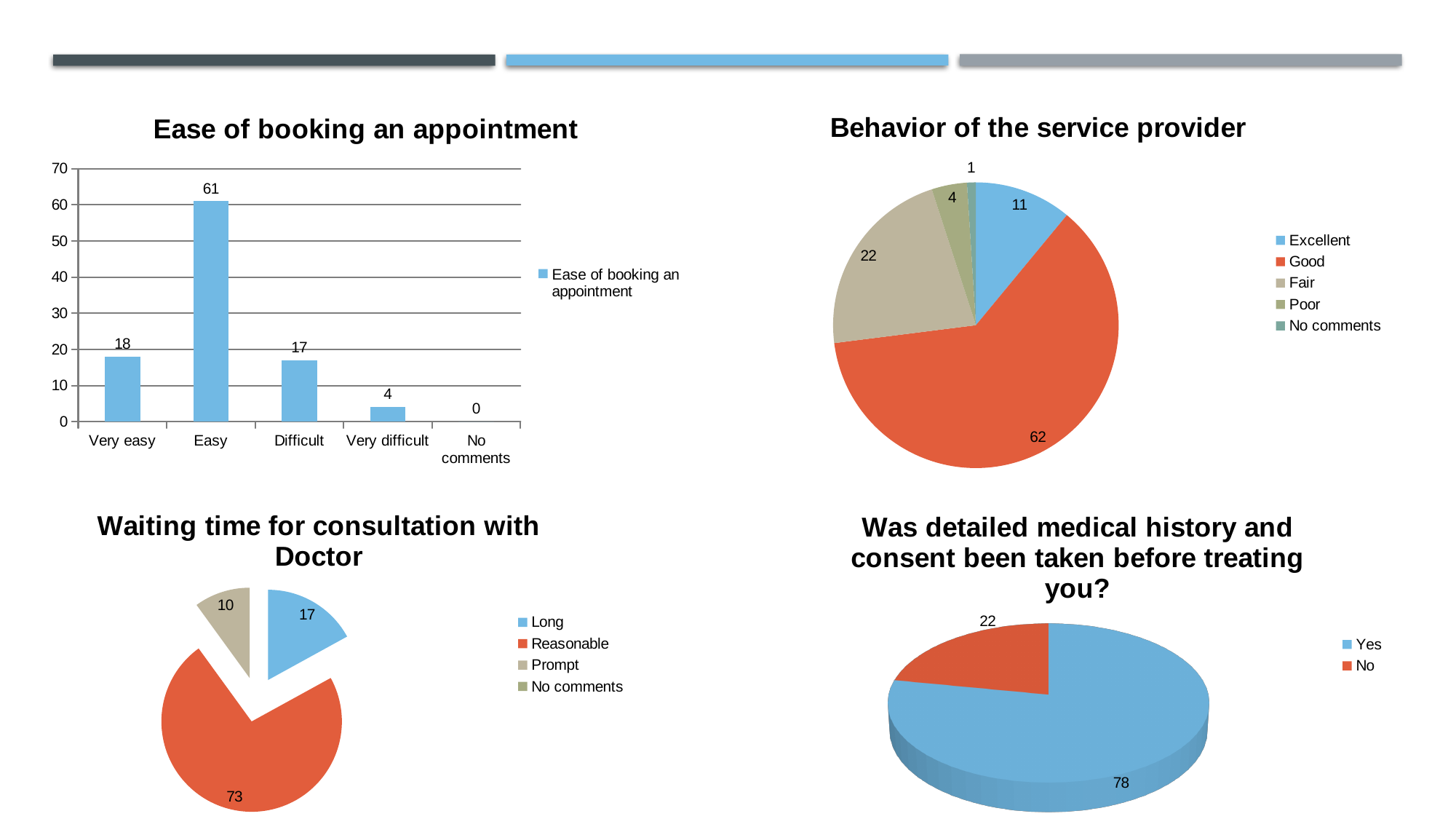

### Chart: Behavior of the service provider

| Category | Behaviour of the service provider |
|---|---|
| Excellent | 11.0 |
| Good | 62.0 |
| Fair | 22.0 |
| Poor | 4.0 |
| No comments | 1.0 |

### Chart:

| Category | Ease of booking an appointment |
|---|---|
| Very easy | 18.0 |
| Easy | 61.0 |
| Difficult | 17.0 |
| Very difficult | 4.0 |
| No comments | 0.0 |

### Chart:

| Category | Waiting time for consultation with Doctor |
|---|---|
| Long | 17.0 |
| Reasonable | 73.0 |
| Prompt | 10.0 |
| No comments | 0.0 |

[unsupported chart]